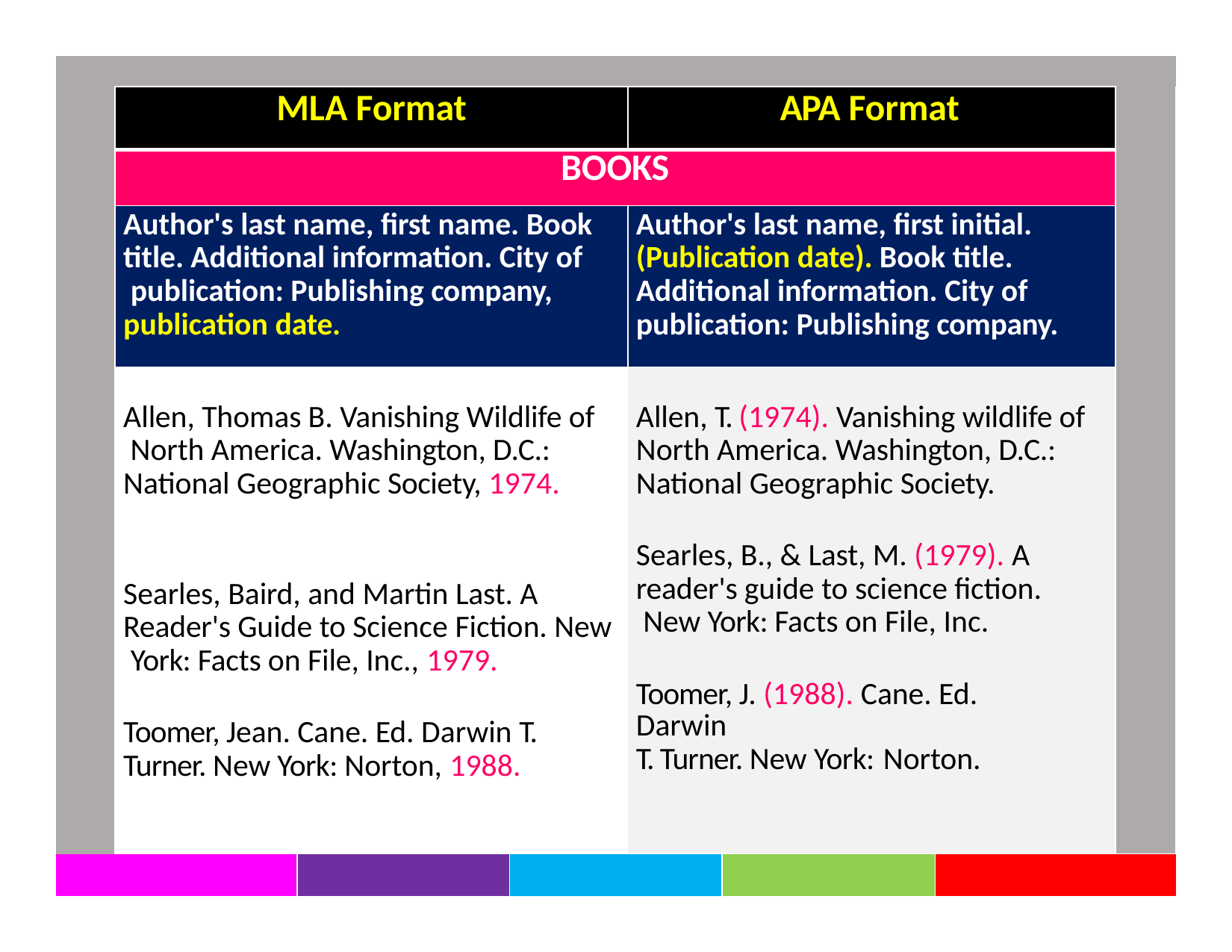

|  |  |  |  |  |  |  |  |
| --- | --- | --- | --- | --- | --- | --- | --- |
|  | MLA Format |  |  | APA Format |  |  |  |
|  | BOOKS |  |  |  |  |  |  |
|  | Author's last name, first name. Book title. Additional information. City of publication: Publishing company, publication date. |  |  | Author's last name, first initial. (Publication date). Book title. Additional information. City of publication: Publishing company. |  |  |  |
|  | Allen, Thomas B. Vanishing Wildlife of North America. Washington, D.C.: National Geographic Society, 1974. Searles, Baird, and Martin Last. A Reader's Guide to Science Fiction. New York: Facts on File, Inc., 1979. Toomer, Jean. Cane. Ed. Darwin T. Turner. New York: Norton, 1988. |  |  | Allen, T. (1974). Vanishing wildlife of North America. Washington, D.C.: National Geographic Society. Searles, B., & Last, M. (1979). A reader's guide to science fiction. New York: Facts on File, Inc. Toomer, J. (1988). Cane. Ed. Darwin T. Turner. New York: Norton. |  |  |  |
|  |  |  |  |  |  |  |  |